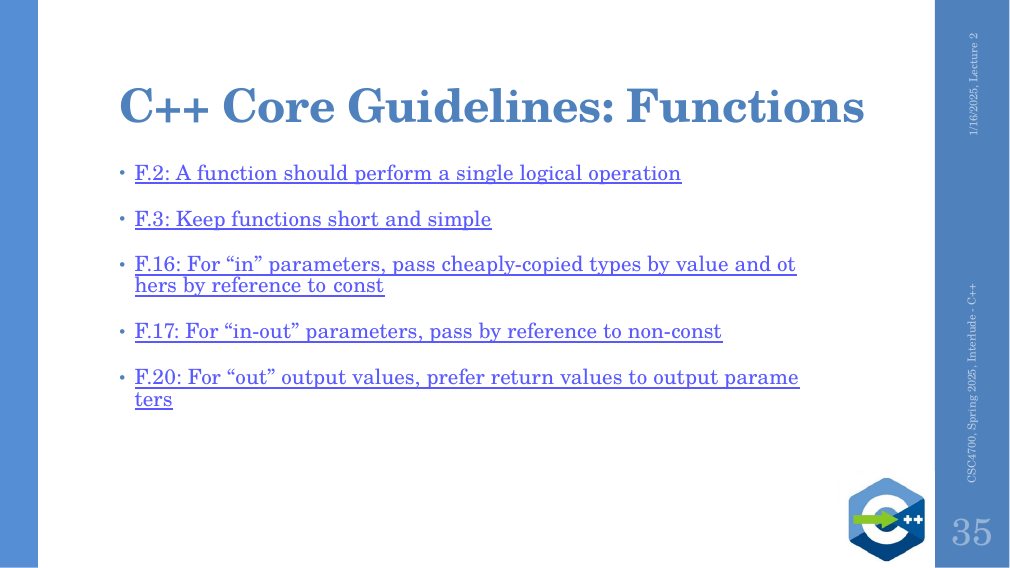

# C++ Core Guidelines: Functions
1/16/2025, Lecture 2
F.2: A function should perform a single logical operation
F.3: Keep functions short and simple
F.16: For “in” parameters, pass cheaply-copied types by value and others by reference to const
F.17: For “in-out” parameters, pass by reference to non-const
F.20: For “out” output values, prefer return values to output parameters

CSC4700, Spring 2025, Interlude - C++
35